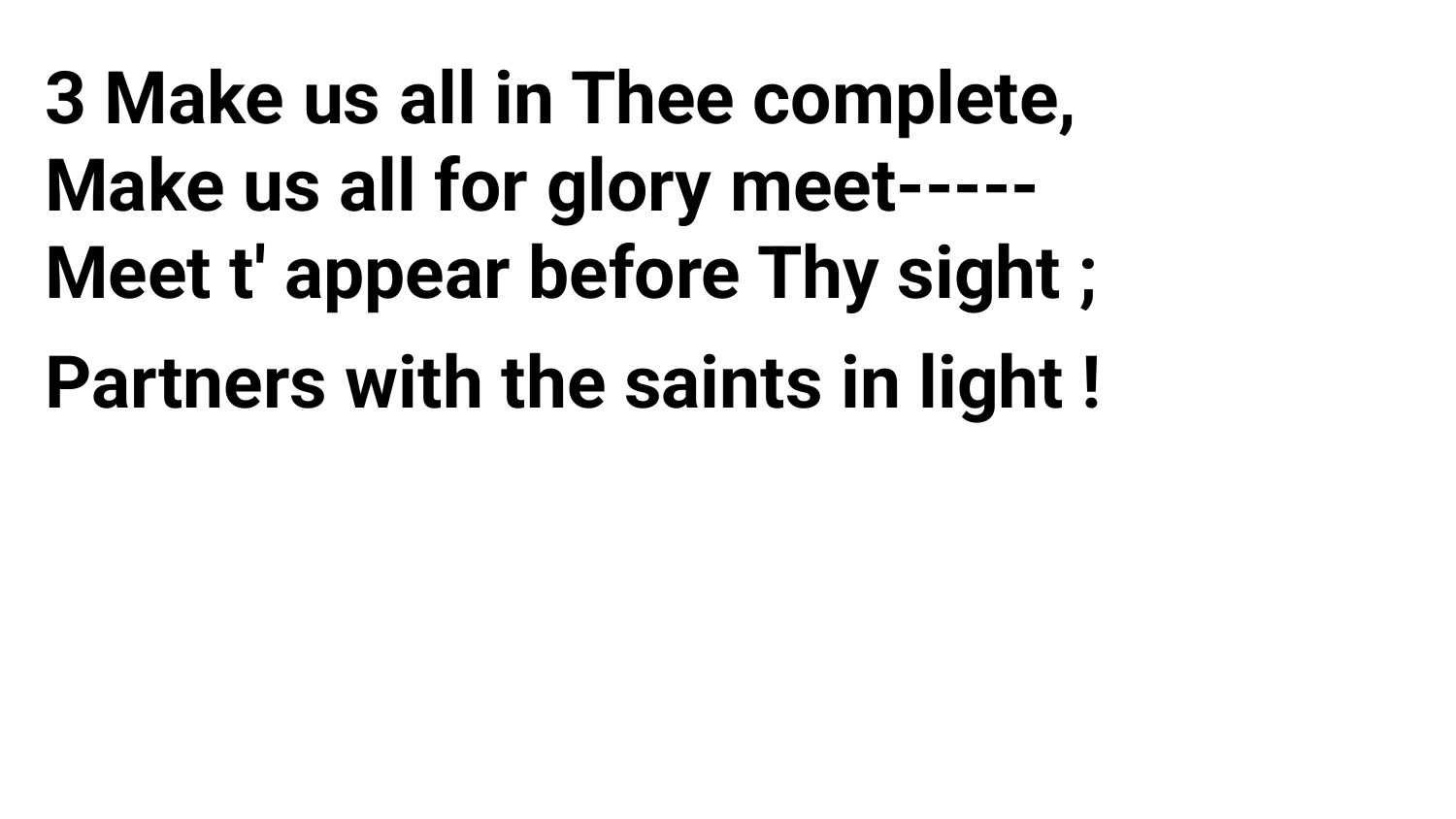

3 Make us all in Thee complete,
Make us all for glory meet-----
Meet t' appear before Thy sight ;
Partners with the saints in light !